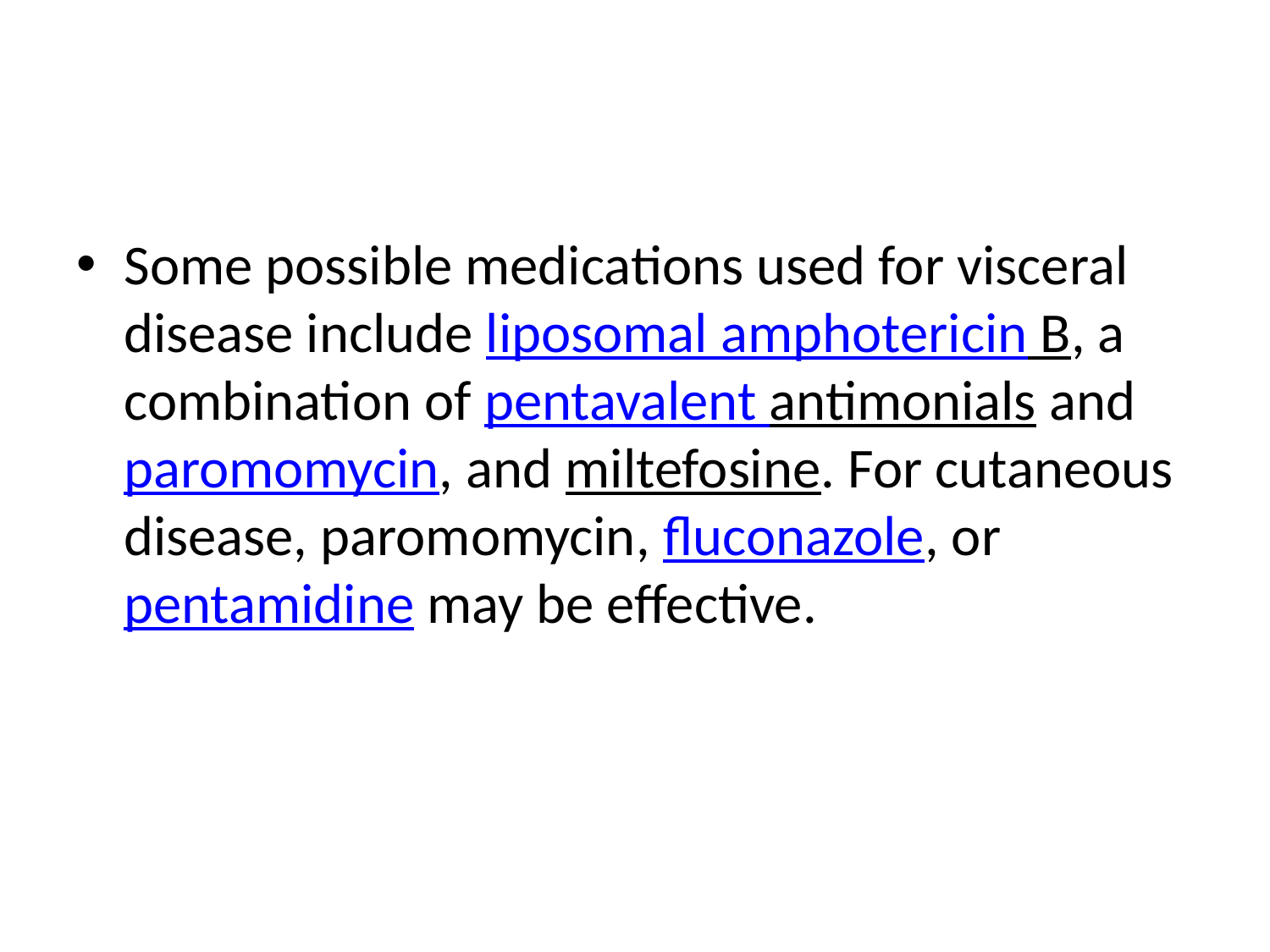

#
Some possible medications used for visceral disease include liposomal amphotericin B, a combination of pentavalent antimonials and paromomycin, and miltefosine. For cutaneous disease, paromomycin, fluconazole, or pentamidine may be effective.